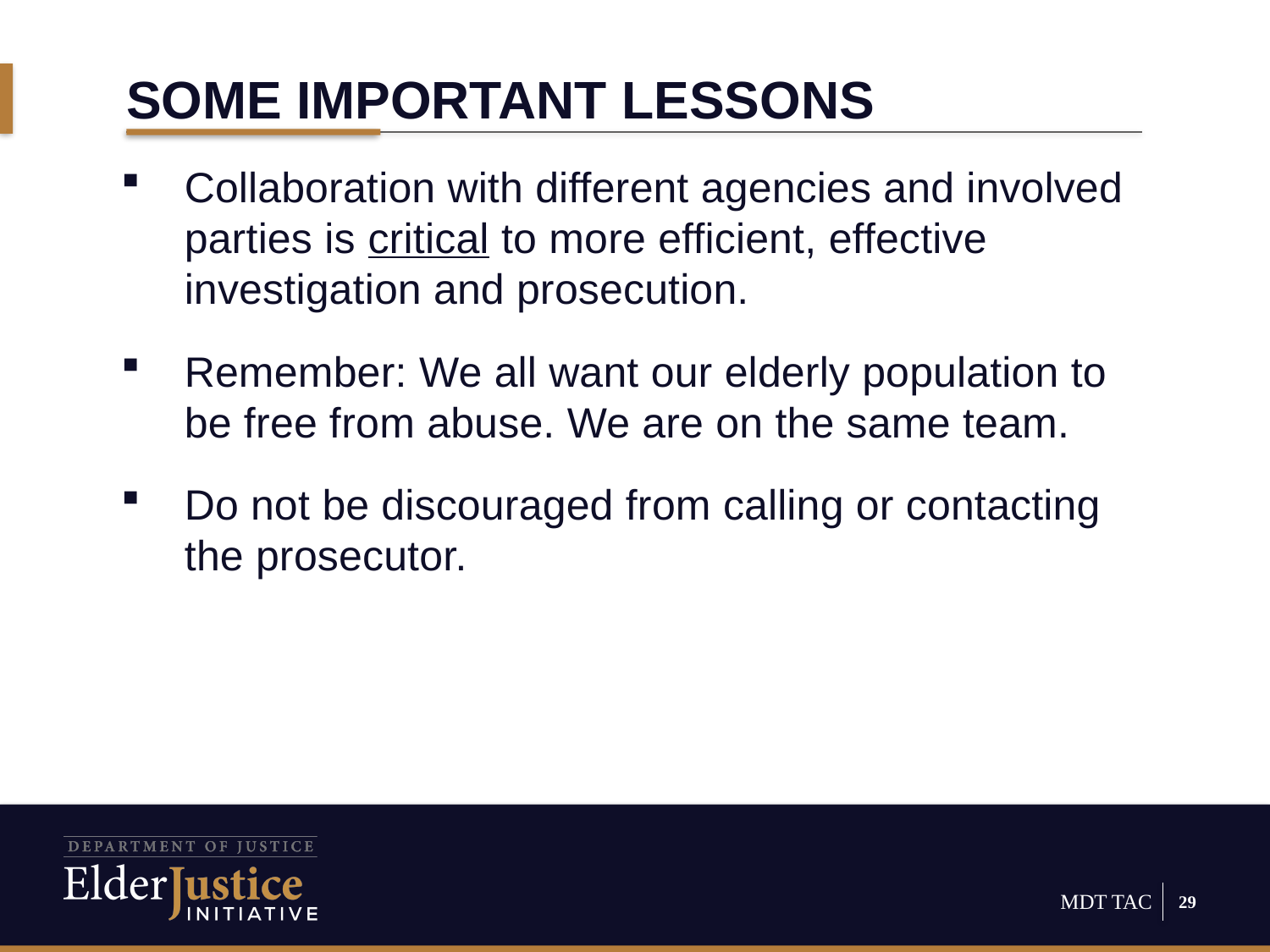

# Some important lessons
Collaboration with different agencies and involved parties is critical to more efficient, effective investigation and prosecution.
Remember: We all want our elderly population to be free from abuse. We are on the same team.
Do not be discouraged from calling or contacting the prosecutor.

29